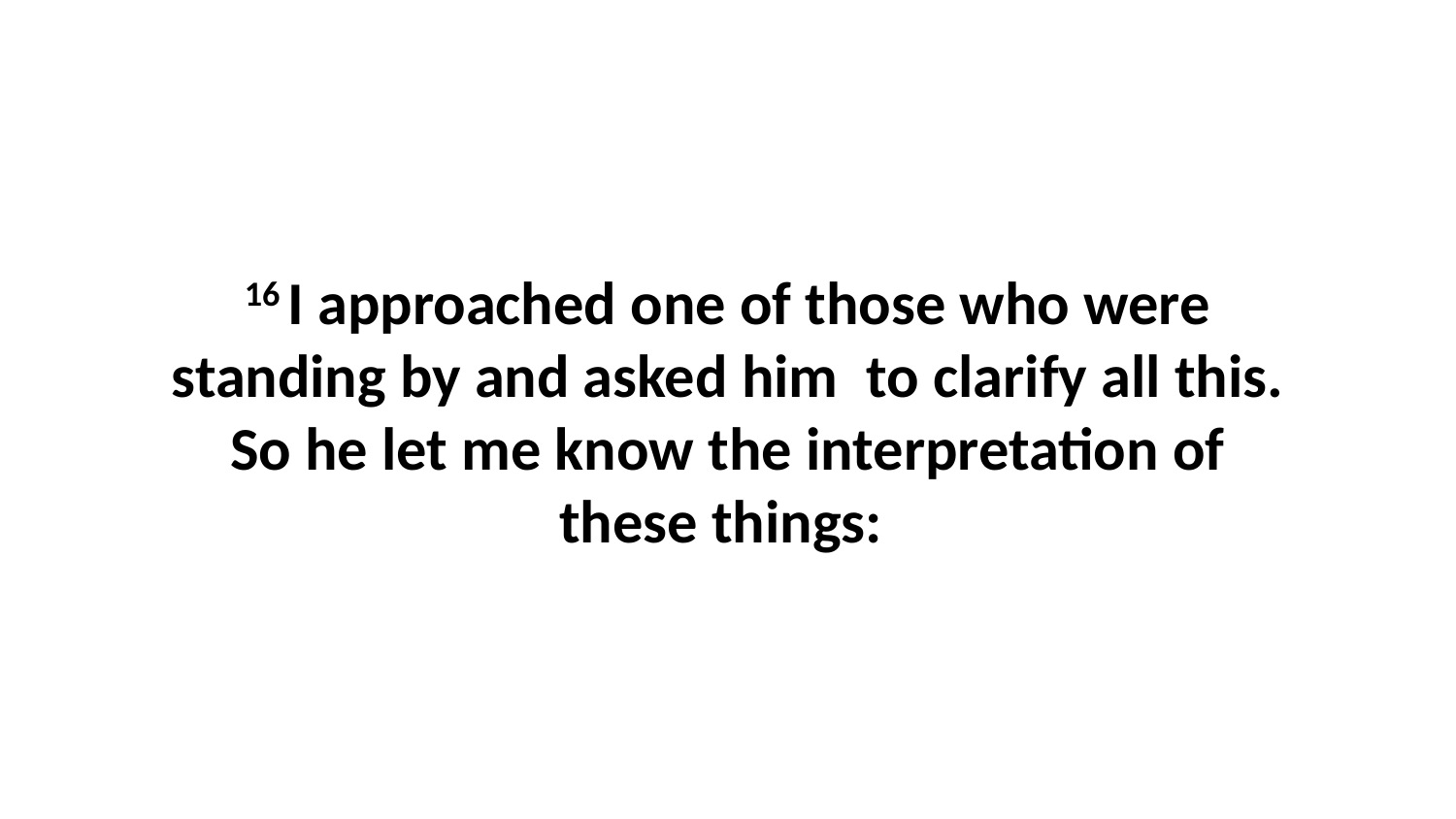

16 I approached one of those who were standing by and asked him  to clarify all this. So he let me know the interpretation of these things: